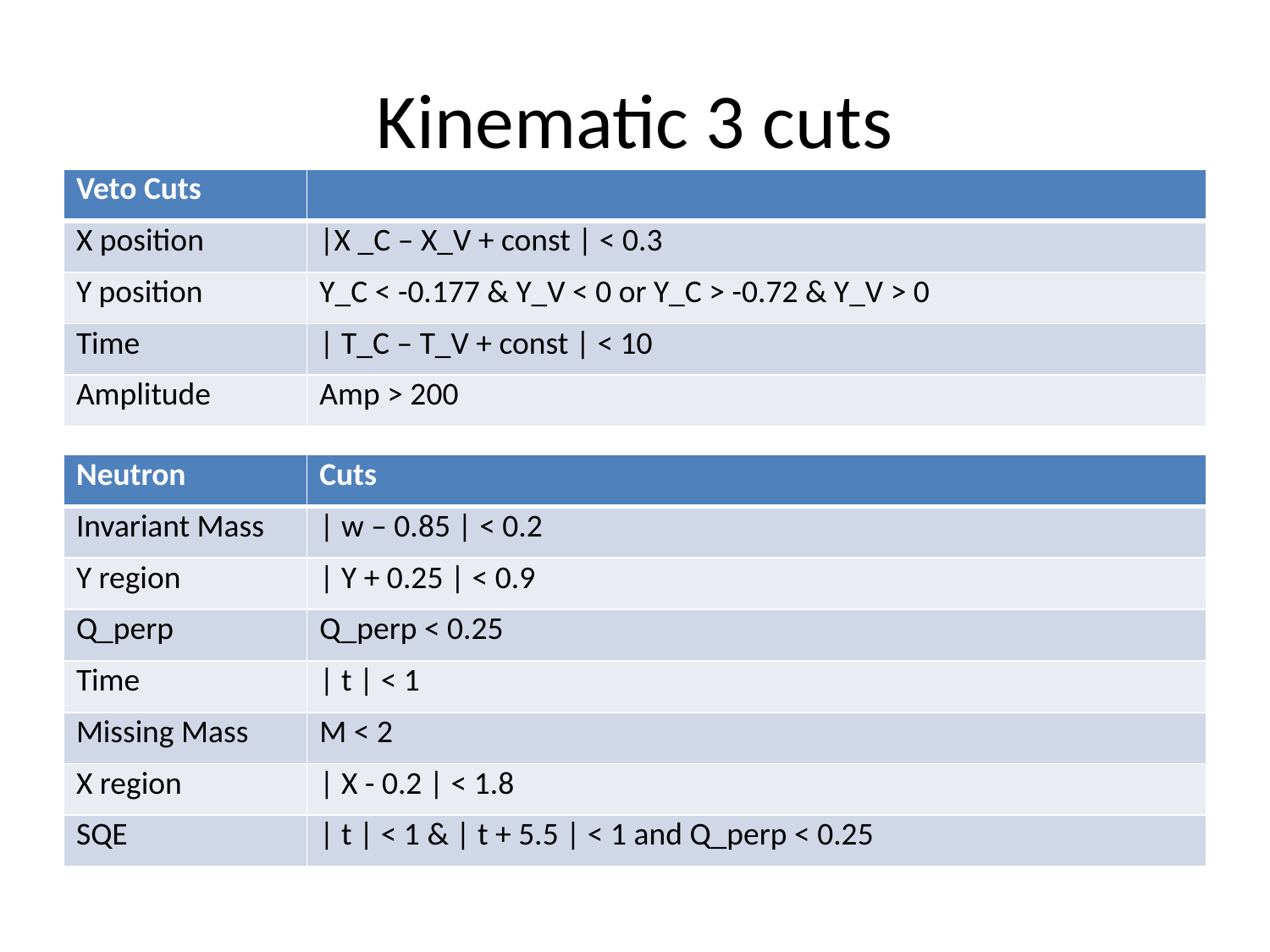

# Kinematic 3 cuts
| Veto Cuts |  |
| --- | --- |
| X position | |X \_C – X\_V + const | < 0.3 |
| Y position | Y\_C < -0.177 & Y\_V < 0 or Y\_C > -0.72 & Y\_V > 0 |
| Time | | T\_C – T\_V + const | < 10 |
| Amplitude | Amp > 200 |
| Neutron | Cuts |
| --- | --- |
| Invariant Mass | | w – 0.85 | < 0.2 |
| Y region | | Y + 0.25 | < 0.9 |
| Q\_perp | Q\_perp < 0.25 |
| Time | | t | < 1 |
| Missing Mass | M < 2 |
| X region | | X - 0.2 | < 1.8 |
| SQE | | t | < 1 & | t + 5.5 | < 1 and Q\_perp < 0.25 |